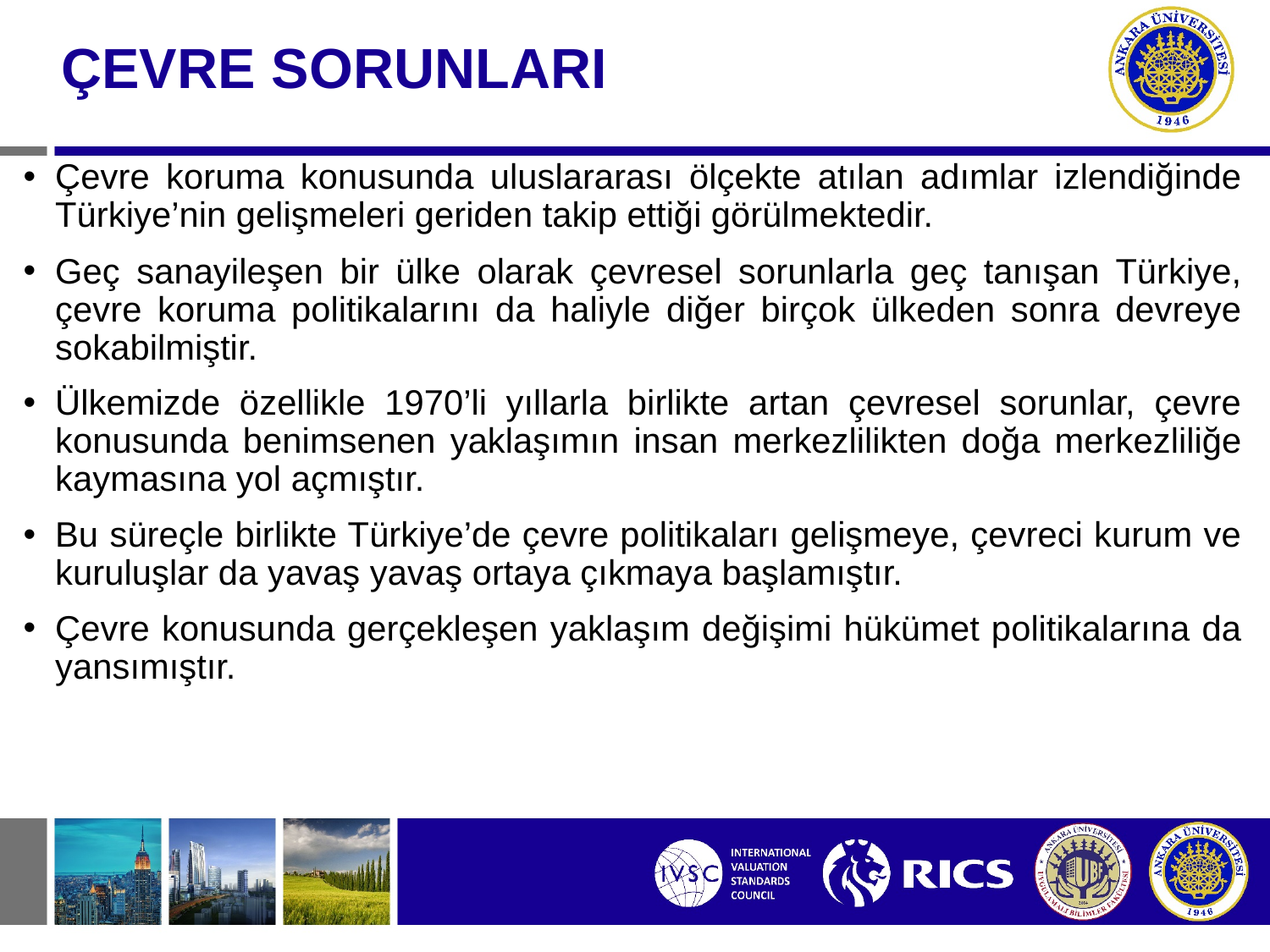

# ÇEVRE SORUNLARI
Çevre koruma konusunda uluslararası ölçekte atılan adımlar izlendiğinde Türkiye’nin gelişmeleri geriden takip ettiği görülmektedir.
Geç sanayileşen bir ülke olarak çevresel sorunlarla geç tanışan Türkiye, çevre koruma politikalarını da haliyle diğer birçok ülkeden sonra devreye sokabilmiştir.
Ülkemizde özellikle 1970’li yıllarla birlikte artan çevresel sorunlar, çevre konusunda benimsenen yaklaşımın insan merkezlilikten doğa merkezliliğe kaymasına yol açmıştır.
Bu süreçle birlikte Türkiye’de çevre politikaları gelişmeye, çevreci kurum ve kuruluşlar da yavaş yavaş ortaya çıkmaya başlamıştır.
Çevre konusunda gerçekleşen yaklaşım değişimi hükümet politikalarına da yansımıştır.